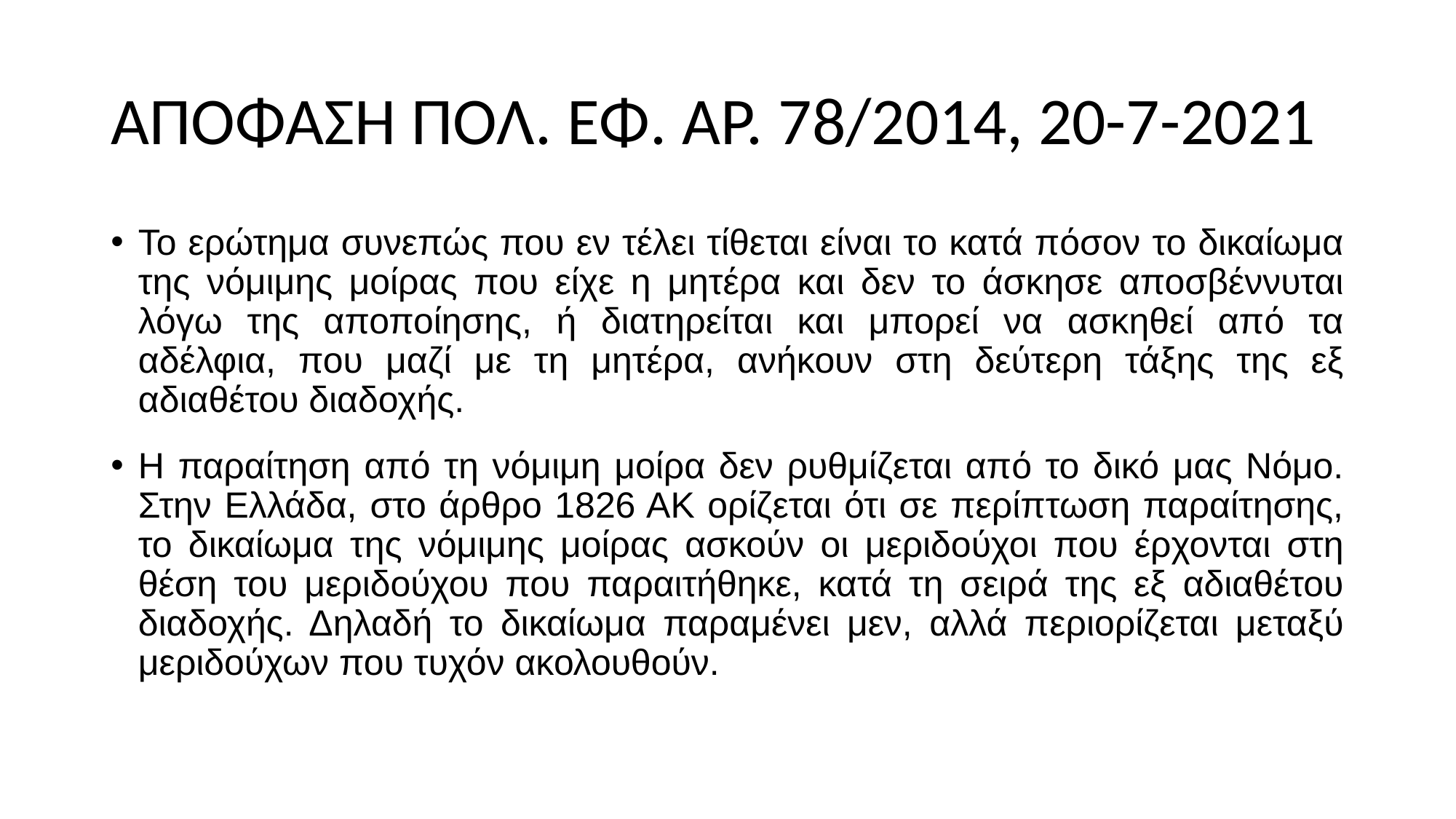

# ΑΠΟΦΑΣΗ ΠΟΛ. ΕΦ. ΑΡ. 78/2014, 20-7-2021
Το ερώτημα συνεπώς που εν τέλει τίθεται είναι το κατά πόσον το δικαίωμα της νόμιμης μοίρας που είχε η μητέρα και δεν το άσκησε αποσβέννυται λόγω της αποποίησης, ή διατηρείται και μπορεί να ασκηθεί από τα αδέλφια, που μαζί με τη μητέρα, ανήκουν στη δεύτερη τάξης της εξ αδιαθέτου διαδοχής.
Η παραίτηση από τη νόμιμη μοίρα δεν ρυθμίζεται από το δικό μας Νόμο. Στην Ελλάδα, στο άρθρο 1826 ΑΚ ορίζεται ότι σε περίπτωση παραίτησης, το δικαίωμα της νόμιμης μοίρας ασκούν οι μεριδούχοι που έρχονται στη θέση του μεριδούχου που παραιτήθηκε, κατά τη σειρά της εξ αδιαθέτου διαδοχής. Δηλαδή το δικαίωμα παραμένει μεν, αλλά περιορίζεται μεταξύ μεριδούχων που τυχόν ακολουθούν.